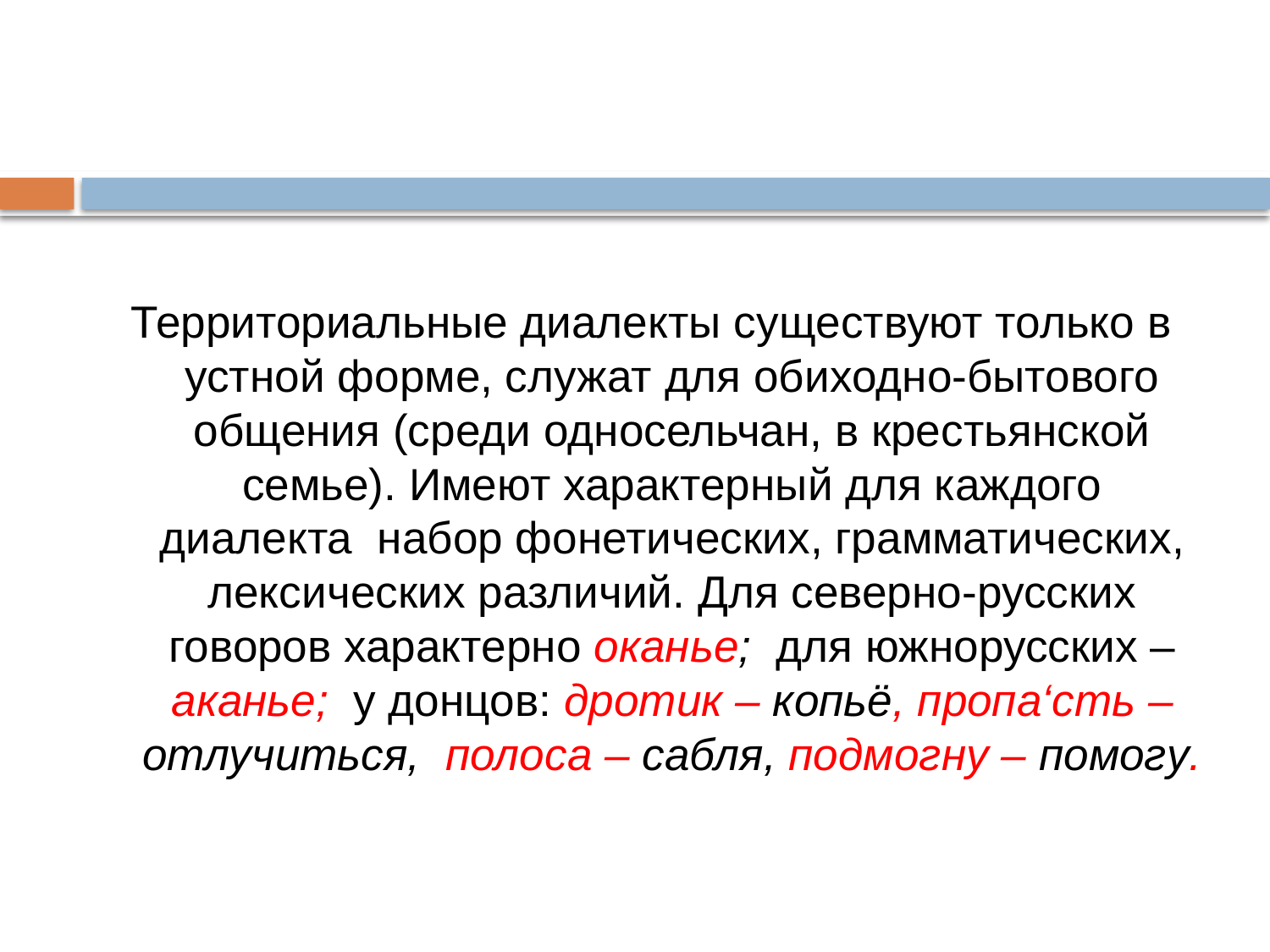

#

Территориальные диалекты существуют только в устной форме, служат для обиходно-бытового общения (среди односельчан, в крестьянской семье). Имеют характерный для каждого диалекта  набор фонетических, грамматических, лексических различий. Для северно-русских говоров характерно оканье;  для южнорусских – аканье;  у донцов: дротик – копьё, пропа‘сть – отлучиться,  полоса – сабля, подмогну – помогу.